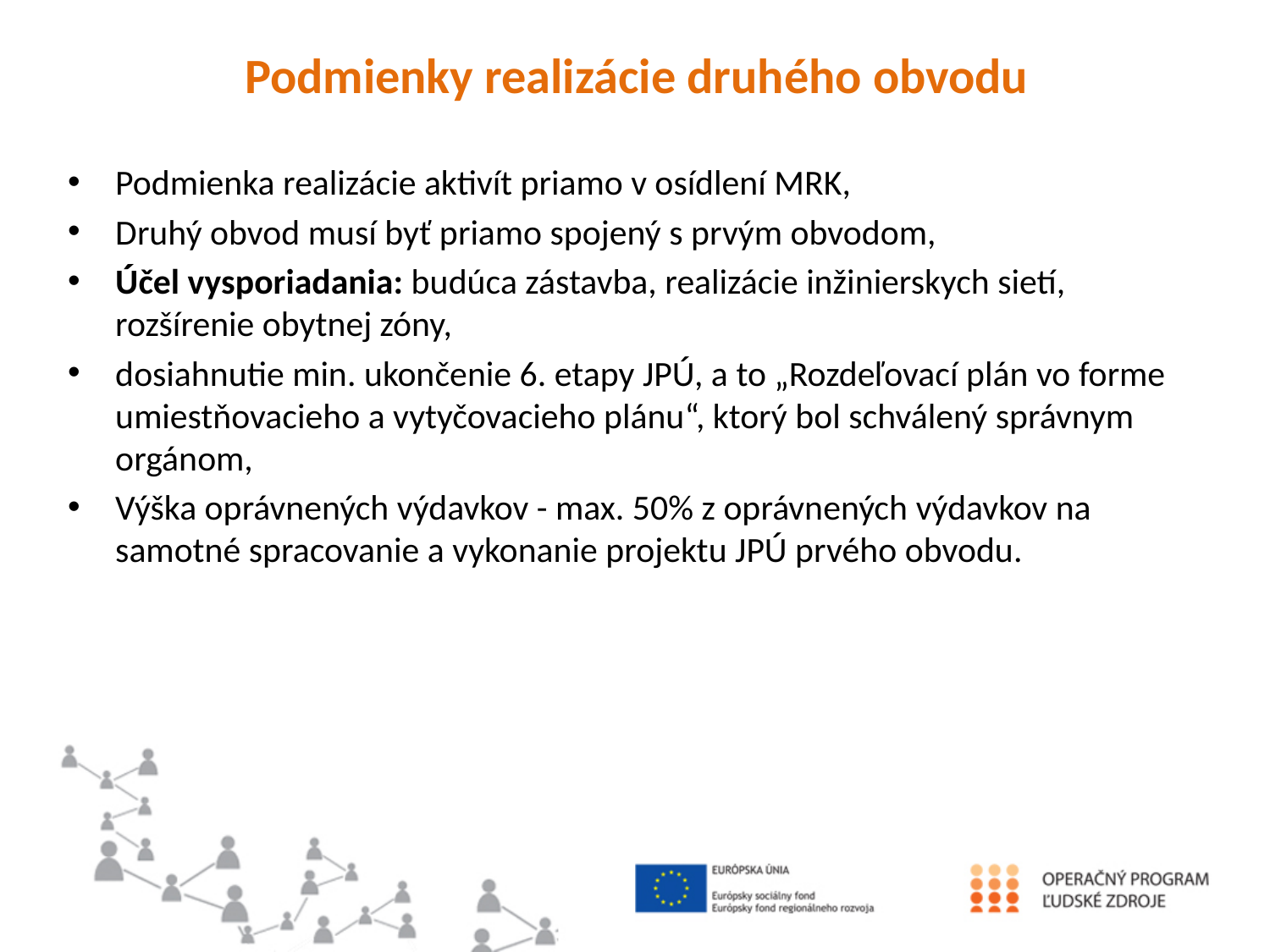

Podmienky realizácie druhého obvodu

Podmienka realizácie aktivít priamo v osídlení MRK,
Druhý obvod musí byť priamo spojený s prvým obvodom,
Účel vysporiadania: budúca zástavba, realizácie inžinierskych sietí, rozšírenie obytnej zóny,
dosiahnutie min. ukončenie 6. etapy JPÚ, a to „Rozdeľovací plán vo forme umiestňovacieho a vytyčovacieho plánu“, ktorý bol schválený správnym orgánom,
Výška oprávnených výdavkov - max. 50% z oprávnených výdavkov na samotné spracovanie a vykonanie projektu JPÚ prvého obvodu.

#